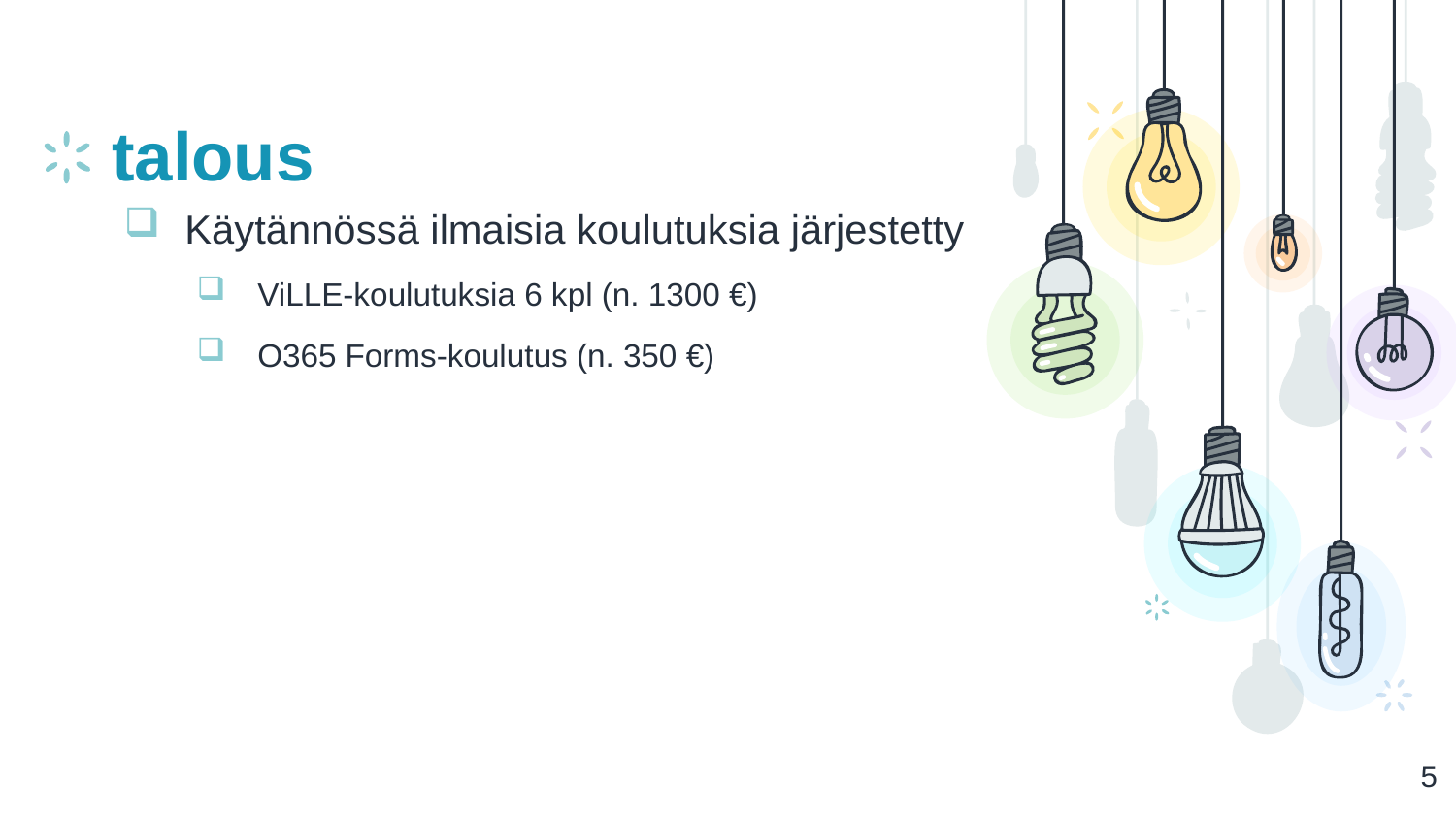

# talous
Käytännössä ilmaisia koulutuksia järjestetty
ViLLE-koulutuksia 6 kpl (n. 1300 €)
O365 Forms-koulutus (n. 350 €)

5